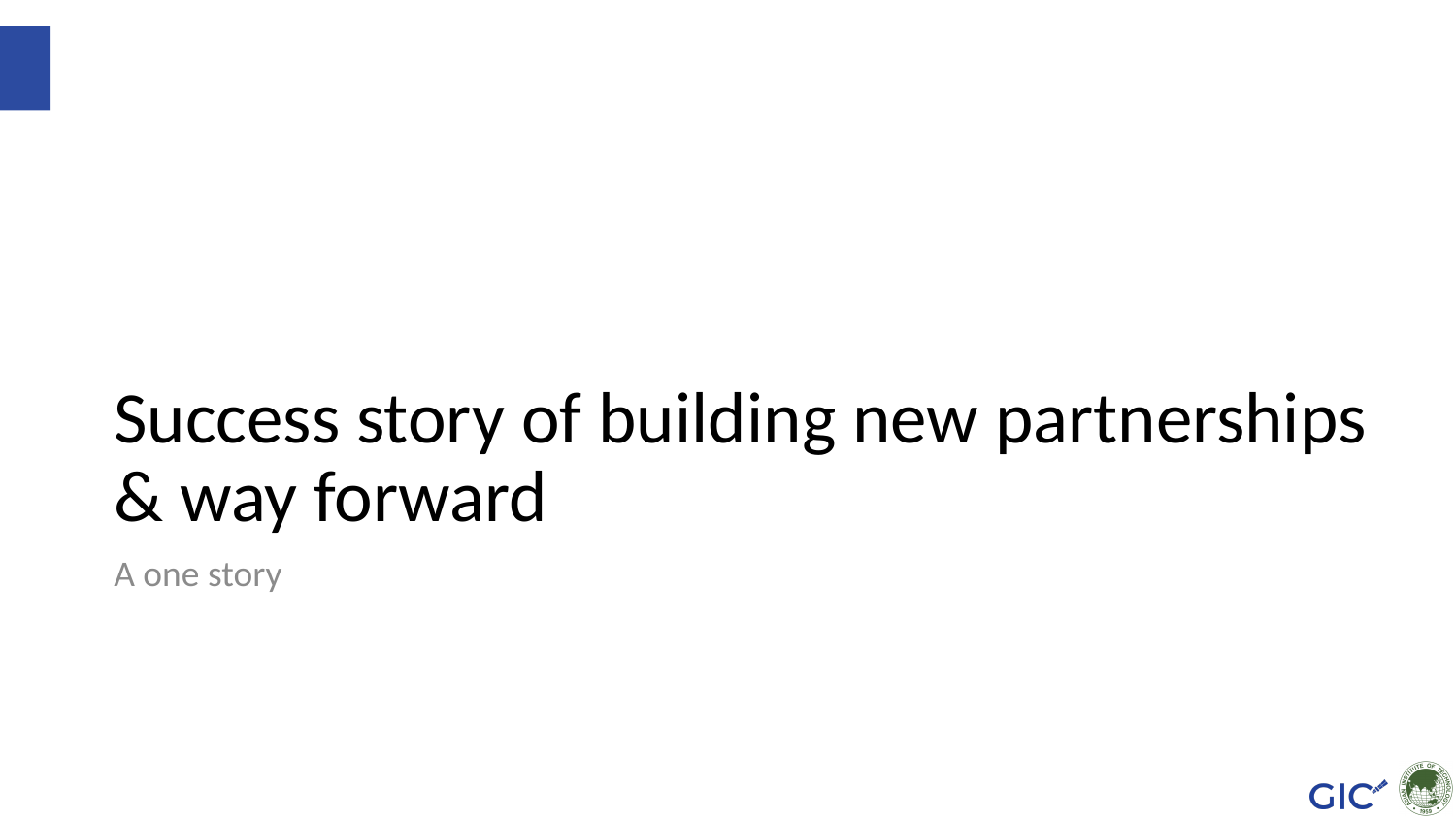

# Success story of building new partnerships & way forward
A one story